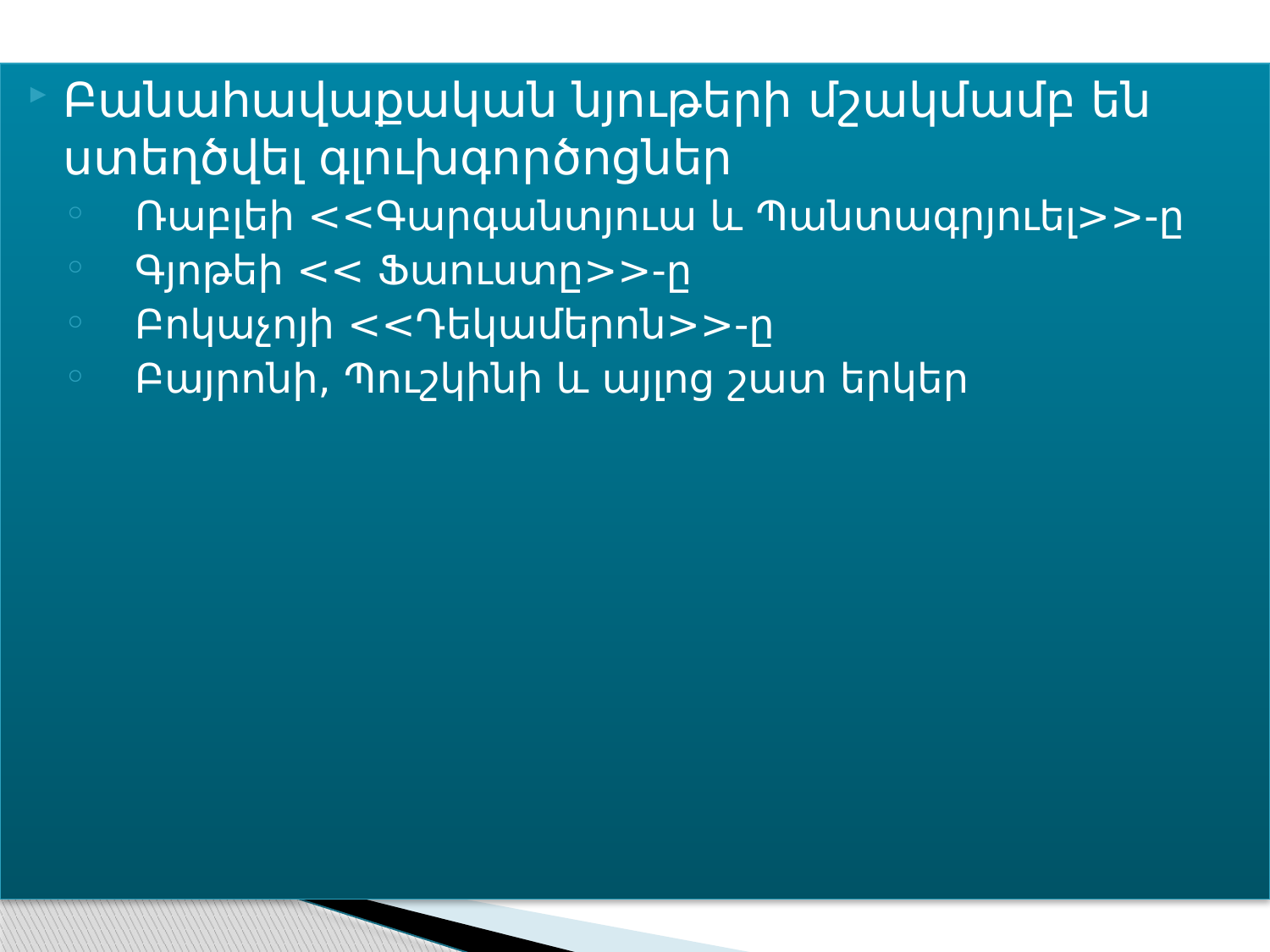

Բանահավաքական նյութերի մշակմամբ են ստեղծվել գլուխգործոցներ
Ռաբլեի <<Գարգանտյուա և Պանտագրյուել>>-ը
Գյոթեի << Ֆաուստը>>-ը
Բոկաչոյի <<Դեկամերոն>>-ը
Բայրոնի, Պուշկինի և այլոց շատ երկեր